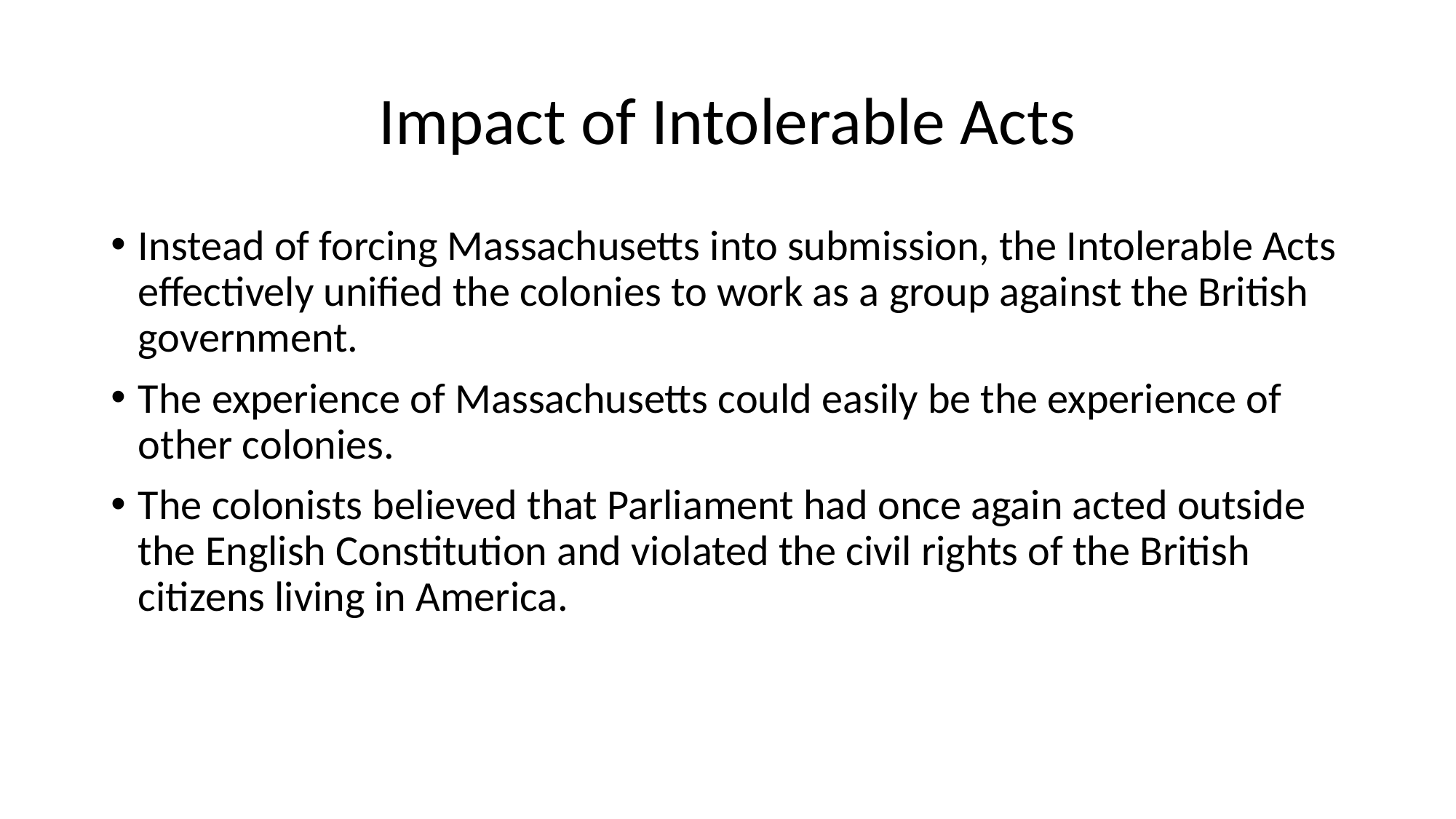

# Impact of Intolerable Acts
Instead of forcing Massachusetts into submission, the Intolerable Acts effectively unified the colonies to work as a group against the British government.
The experience of Massachusetts could easily be the experience of other colonies.
The colonists believed that Parliament had once again acted outside the English Constitution and violated the civil rights of the British citizens living in America.